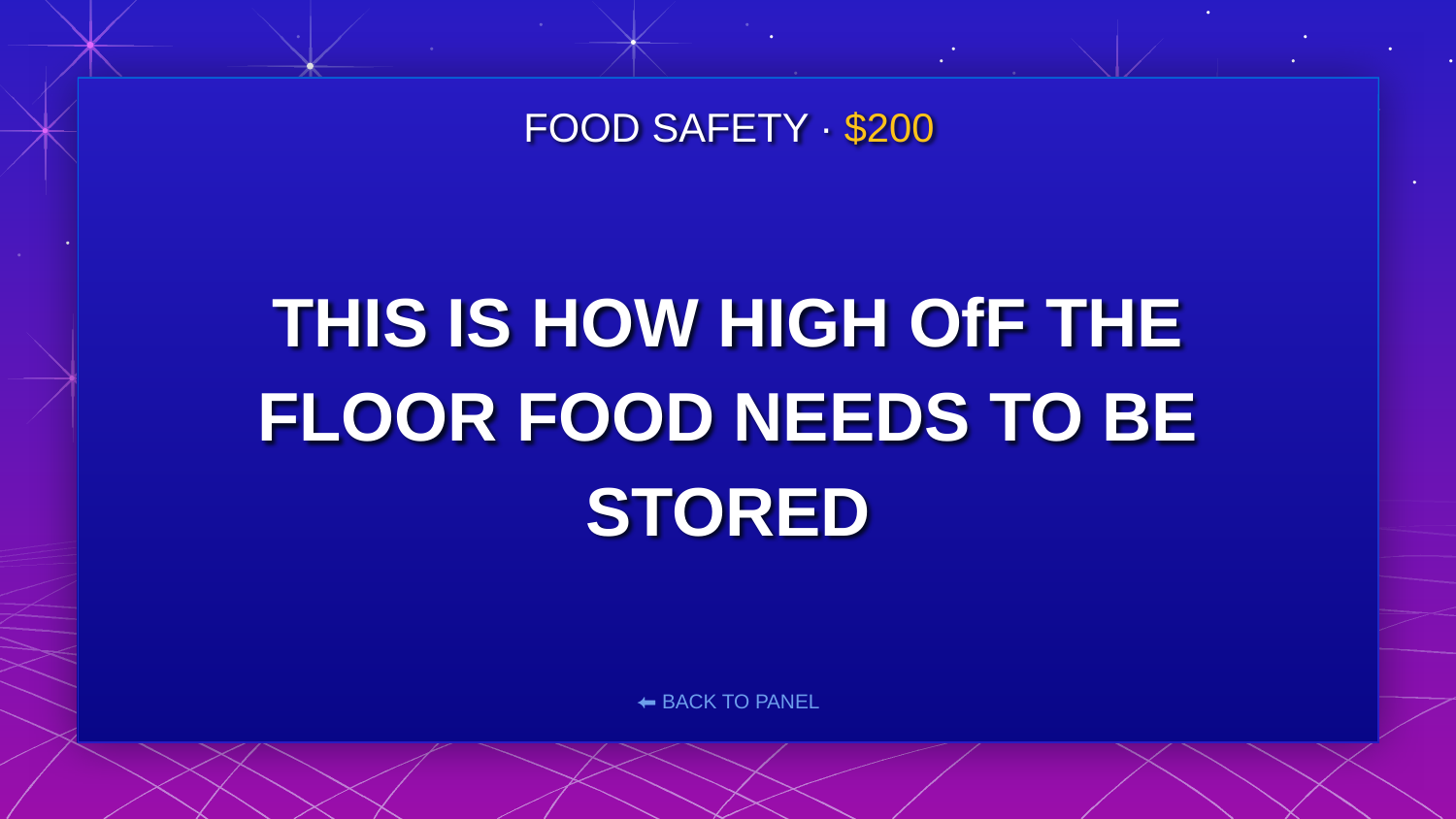

FOOD SAFETY · $200
# THIS IS HOW HIGH OfF THE FLOOR FOOD NEEDS TO BE STORED